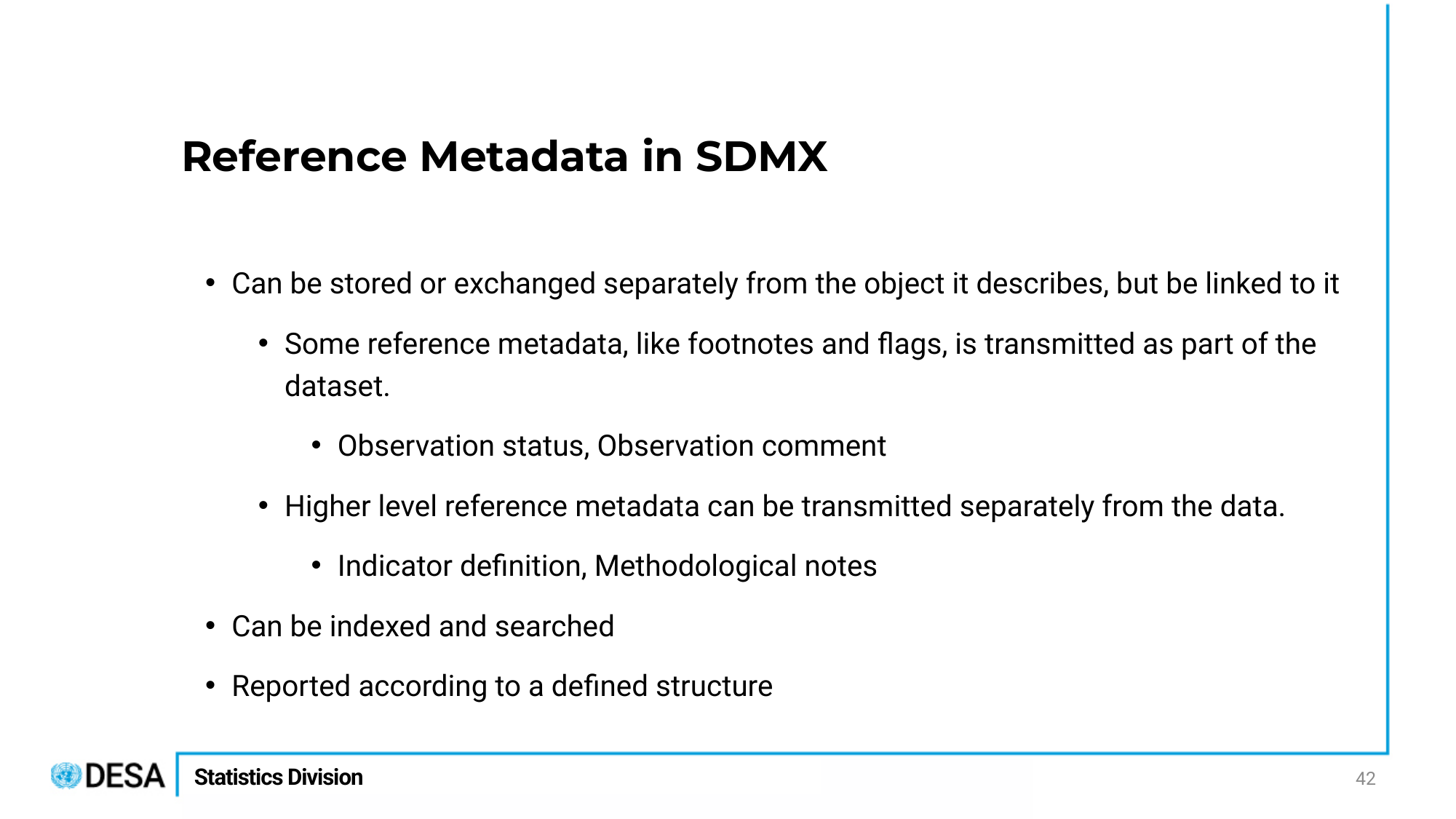

# Reference Metadata in SDMX
Can be stored or exchanged separately from the object it describes, but be linked to it
Some reference metadata, like footnotes and flags, is transmitted as part of the dataset.
Observation status, Observation comment
Higher level reference metadata can be transmitted separately from the data.
Indicator definition, Methodological notes
Can be indexed and searched
Reported according to a defined structure
42